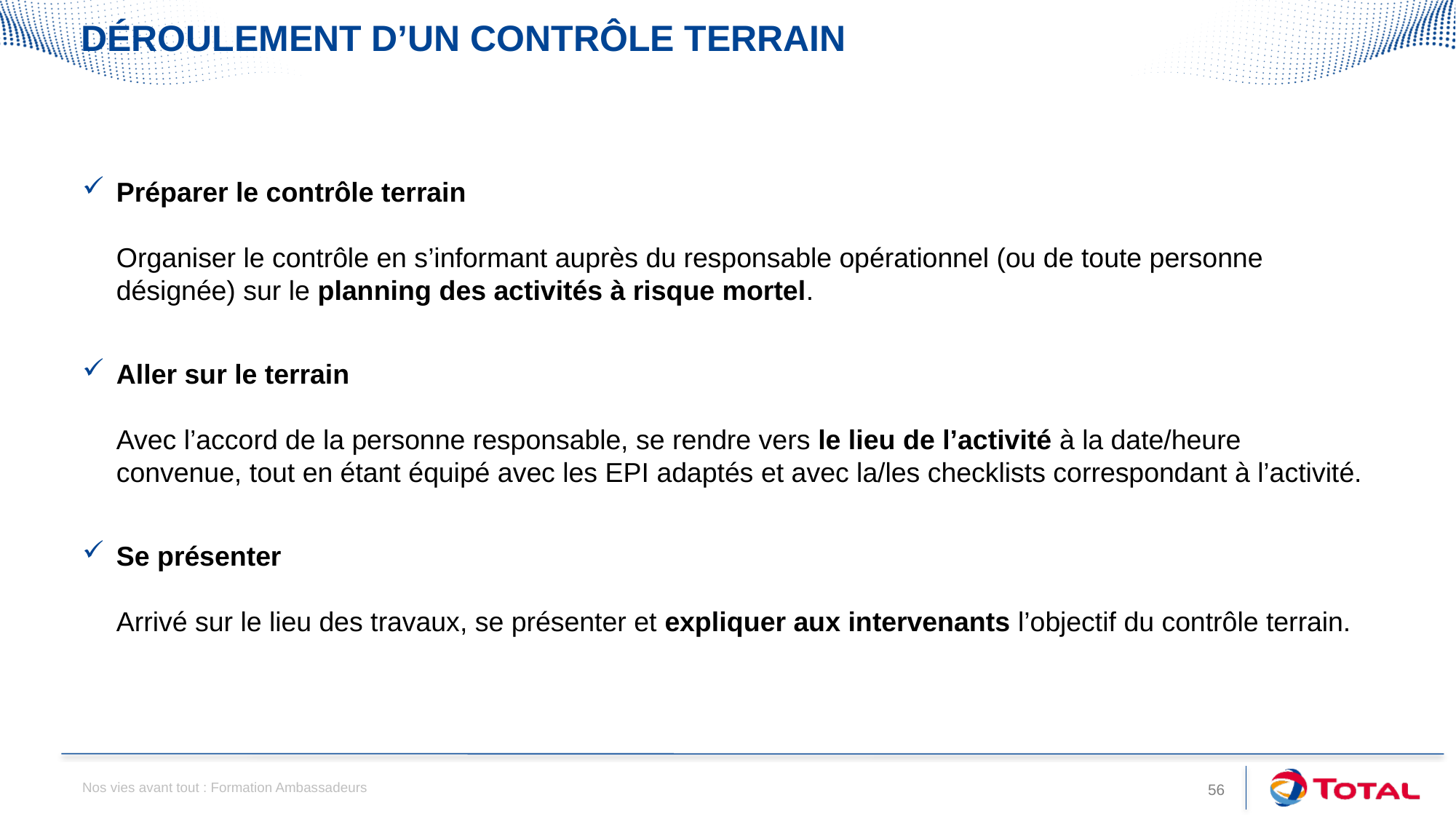

# Déroulement d’un contrôle terrain
Préparer le contrôle terrain
Organiser le contrôle en s’informant auprès du responsable opérationnel (ou de toute personne désignée) sur le planning des activités à risque mortel.

Aller sur le terrain
Avec l’accord de la personne responsable, se rendre vers le lieu de l’activité à la date/heure convenue, tout en étant équipé avec les EPI adaptés et avec la/les checklists correspondant à l’activité.

Se présenter
Arrivé sur le lieu des travaux, se présenter et expliquer aux intervenants l’objectif du contrôle terrain.
Nos vies avant tout : Formation Ambassadeurs